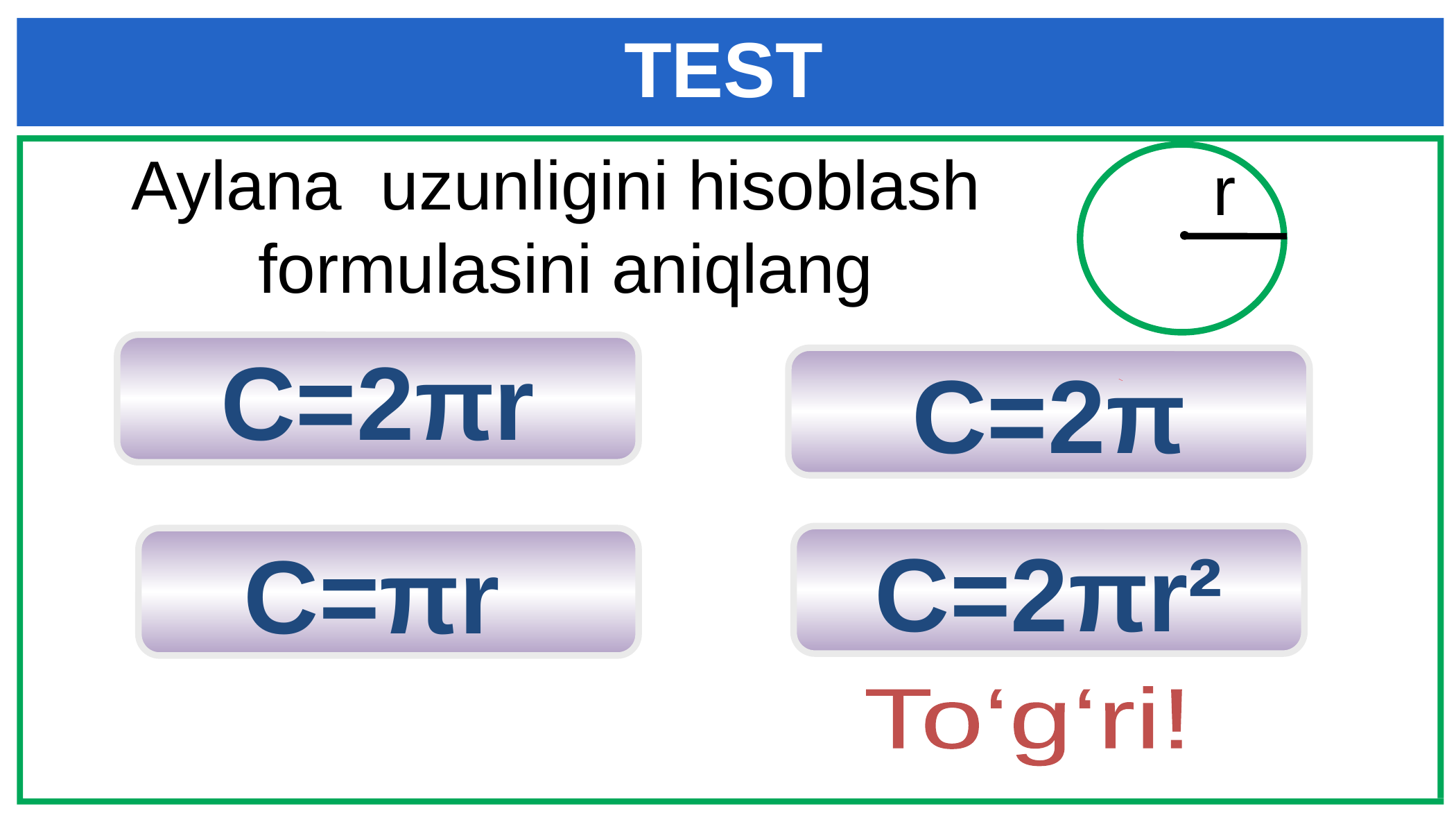

TEST
Aylana  uzunligini hisoblash
 formulasini aniqlang
r

C=2πr
C=2π

C=2πr²

   C=πr
To‘g‘ri!